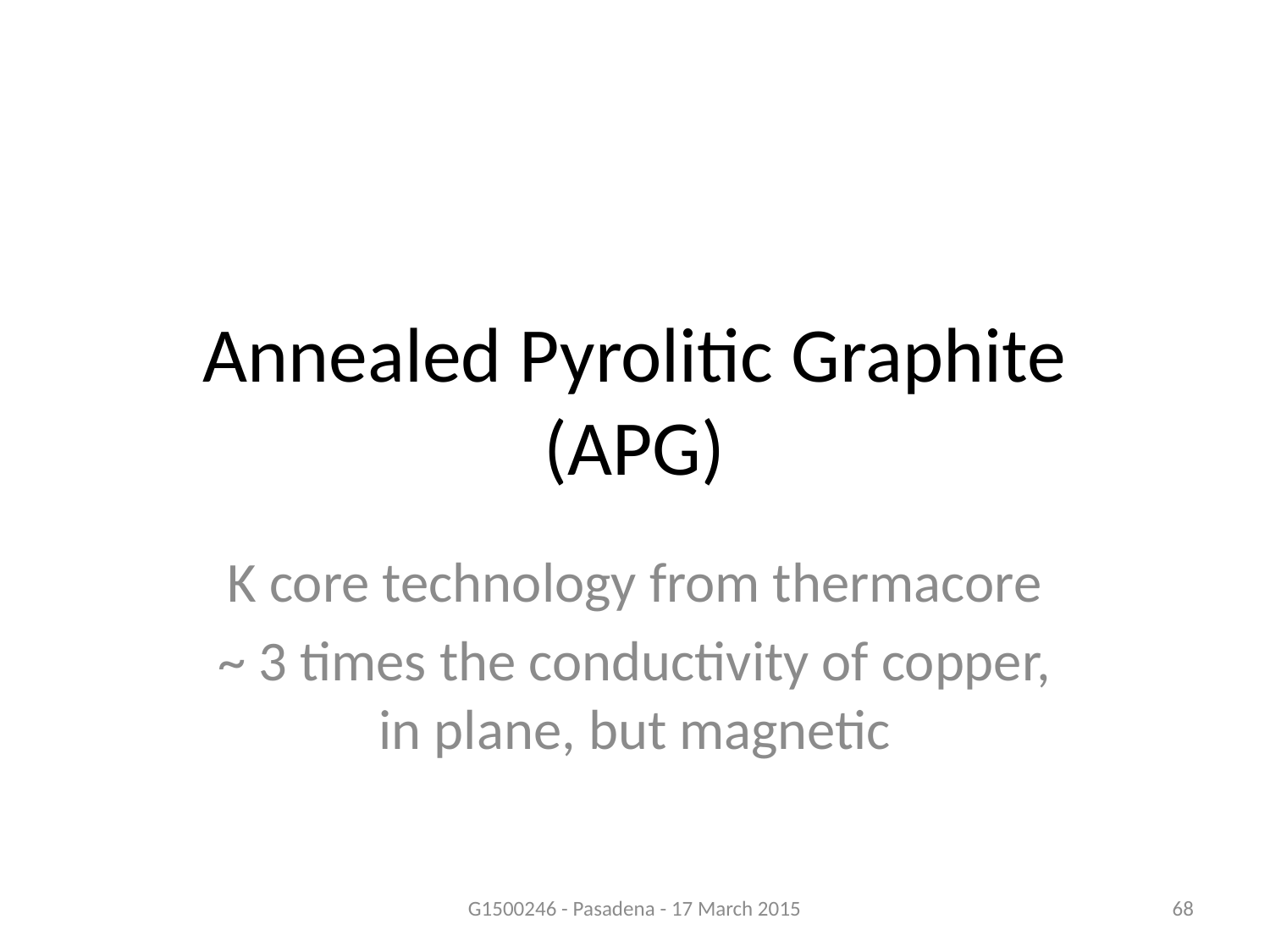

# Annealed Pyrolitic Graphite (APG)
K core technology from thermacore
~ 3 times the conductivity of copper, in plane, but magnetic
G1500246 - Pasadena - 17 March 2015
68